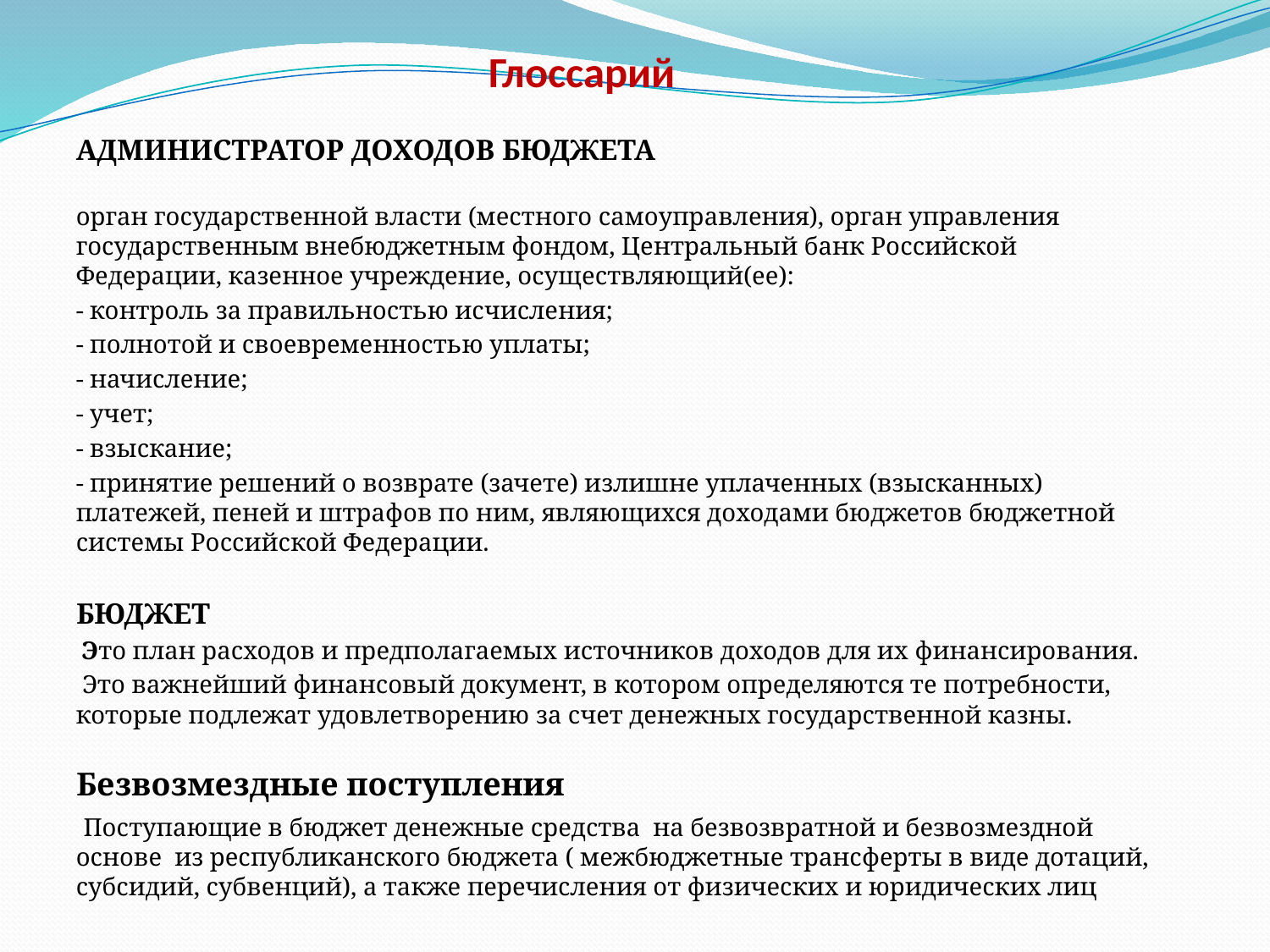

# Глоссарий
АДМИНИСТРАТОР ДОХОДОВ БЮДЖЕТА

орган государственной власти (местного самоуправления), орган управления государственным внебюджетным фондом, Центральный банк Российской Федерации, казенное учреждение, осуществляющий(ее):
- контроль за правильностью исчисления;
- полнотой и своевременностью уплаты;
- начисление;
- учет;
- взыскание;
- принятие решений о возврате (зачете) излишне уплаченных (взысканных) платежей, пеней и штрафов по ним, являющихся доходами бюджетов бюджетной системы Российской Федерации.

БЮДЖЕТ
 Это план расходов и предполагаемых источников доходов для их финансирования.
 Это важнейший финансовый документ, в котором определяются те потребности, которые подлежат удовлетворению за счет денежных государственной казны.

Безвозмездные поступления
 Поступающие в бюджет денежные средства  на безвозвратной и безвозмездной основе  из республиканского бюджета ( межбюджетные трансферты в виде дотаций, субсидий, субвенций), а также перечисления от физических и юридических лиц